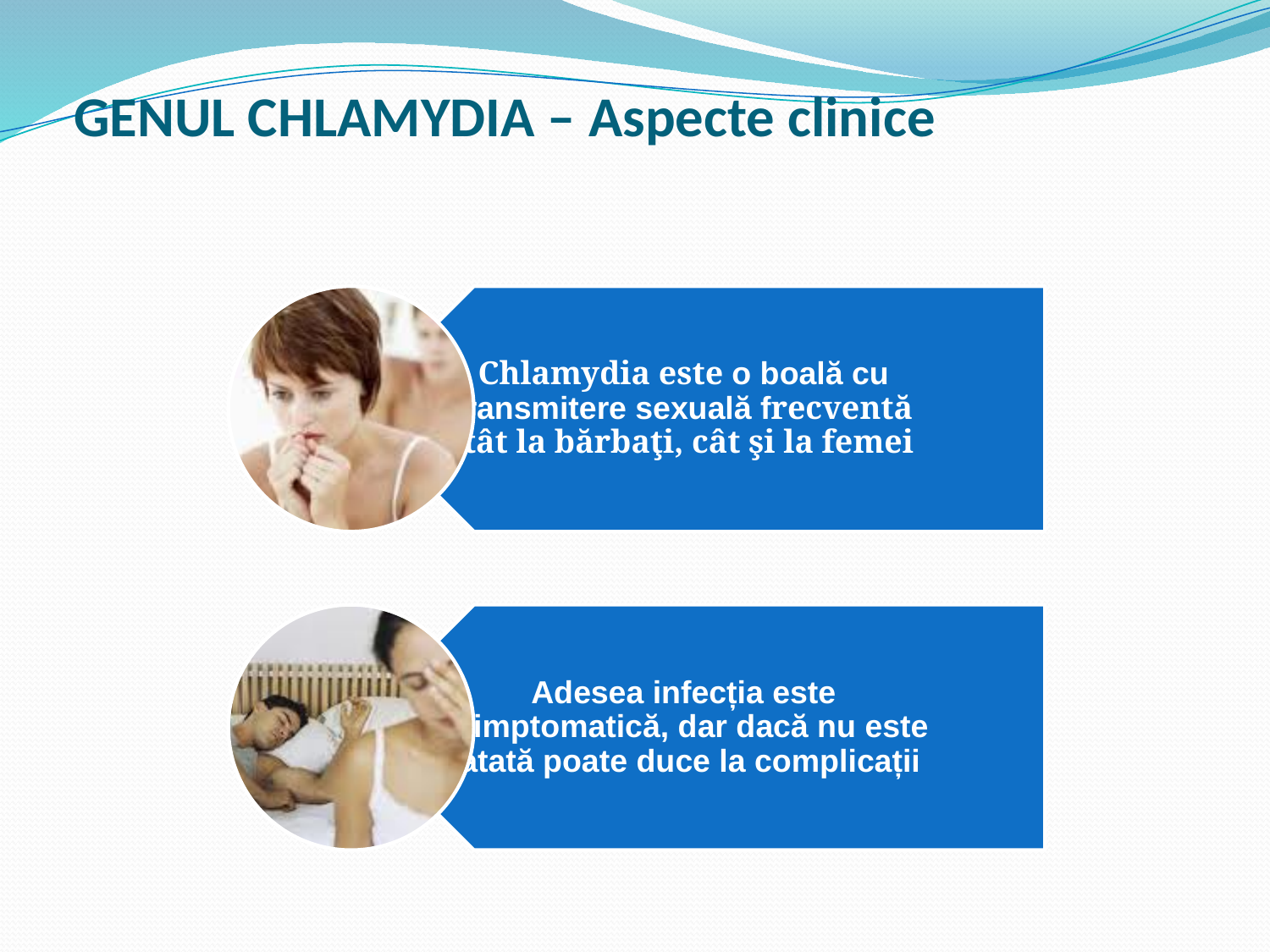

# GENUL CHLAMYDIA – Aspecte clinice
Chlamydia este o boală cu transmitere sexuală frecventă atât la bărbaţi, cât şi la femei
Adesea infecția este asimptomatică, dar dacă nu este tratată poate duce la complicații